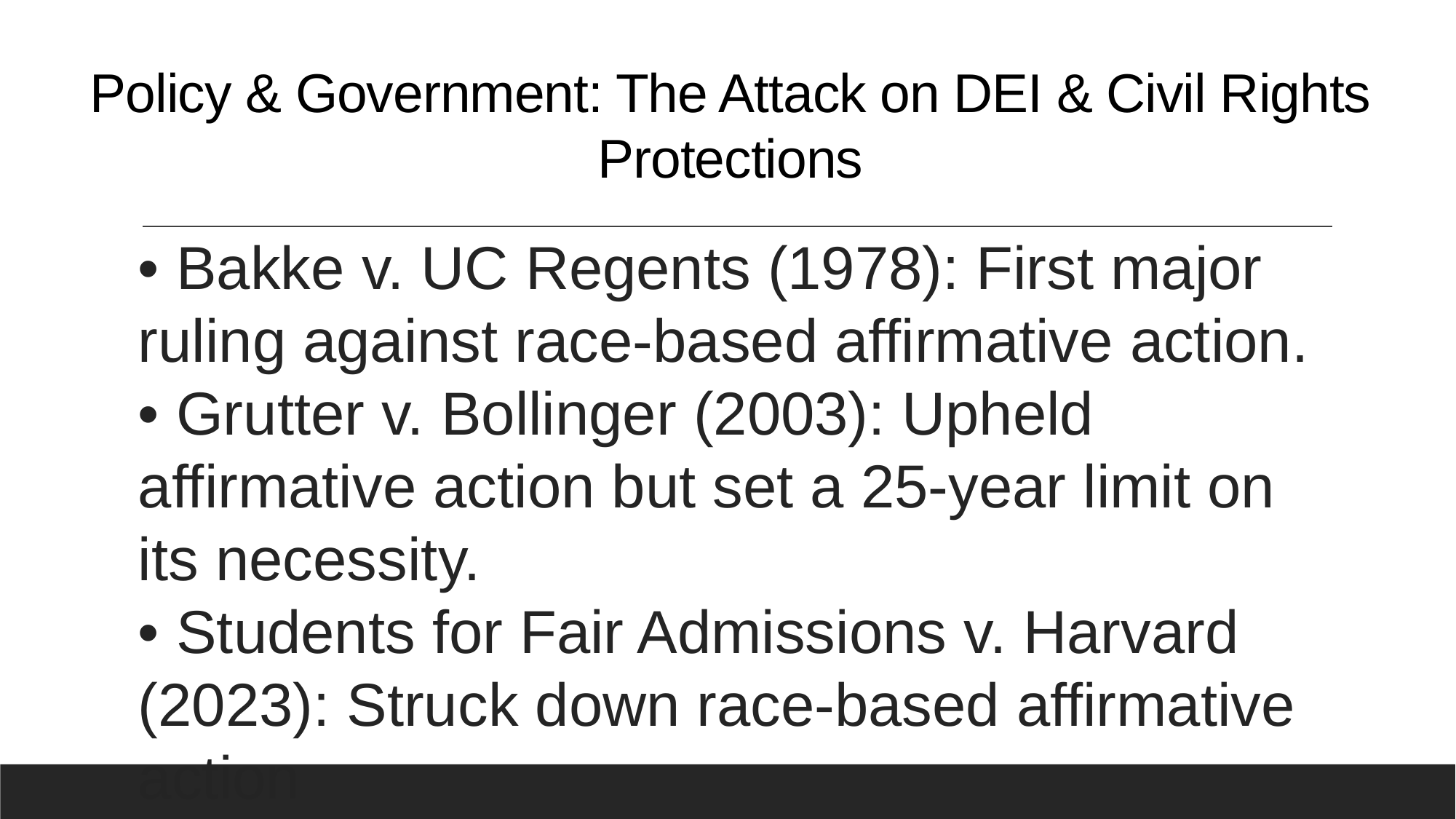

# Policy & Government: The Attack on DEI & Civil Rights Protections
• Bakke v. UC Regents (1978): First major ruling against race-based affirmative action.
• Grutter v. Bollinger (2003): Upheld affirmative action but set a 25-year limit on its necessity.
• Students for Fair Admissions v. Harvard (2023): Struck down race-based affirmative action
in higher education, emboldening attacks on DEI.